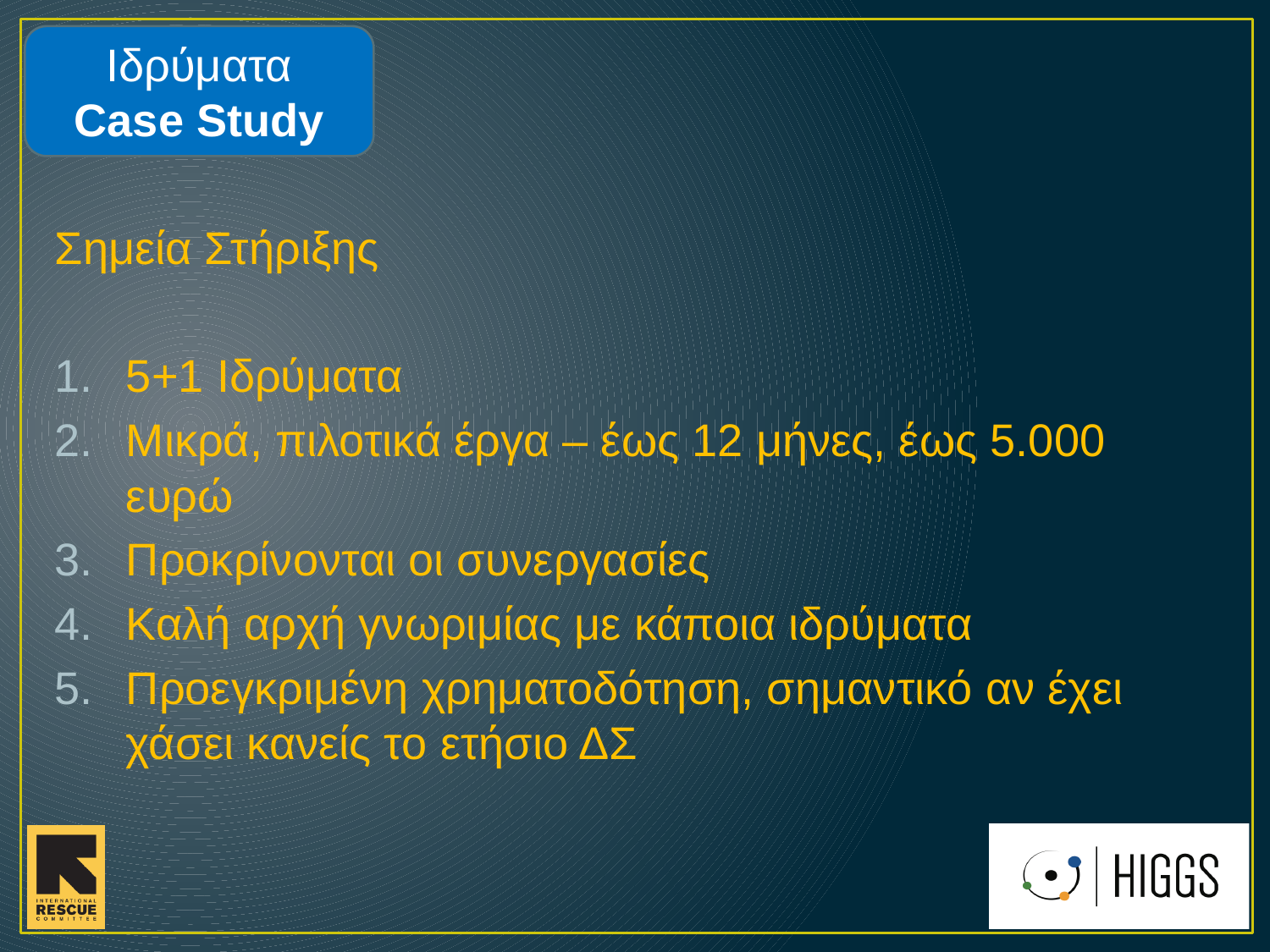

Ιδρύματα
Case Study
Σημεία Στήριξης

5+1 Ιδρύματα
Μικρά, πιλοτικά έργα – έως 12 μήνες, έως 5.000 ευρώ
Προκρίνονται οι συνεργασίες
Καλή αρχή γνωριμίας με κάποια ιδρύματα
Προεγκριμένη χρηματοδότηση, σημαντικό αν έχει χάσει κανείς το ετήσιο ΔΣ